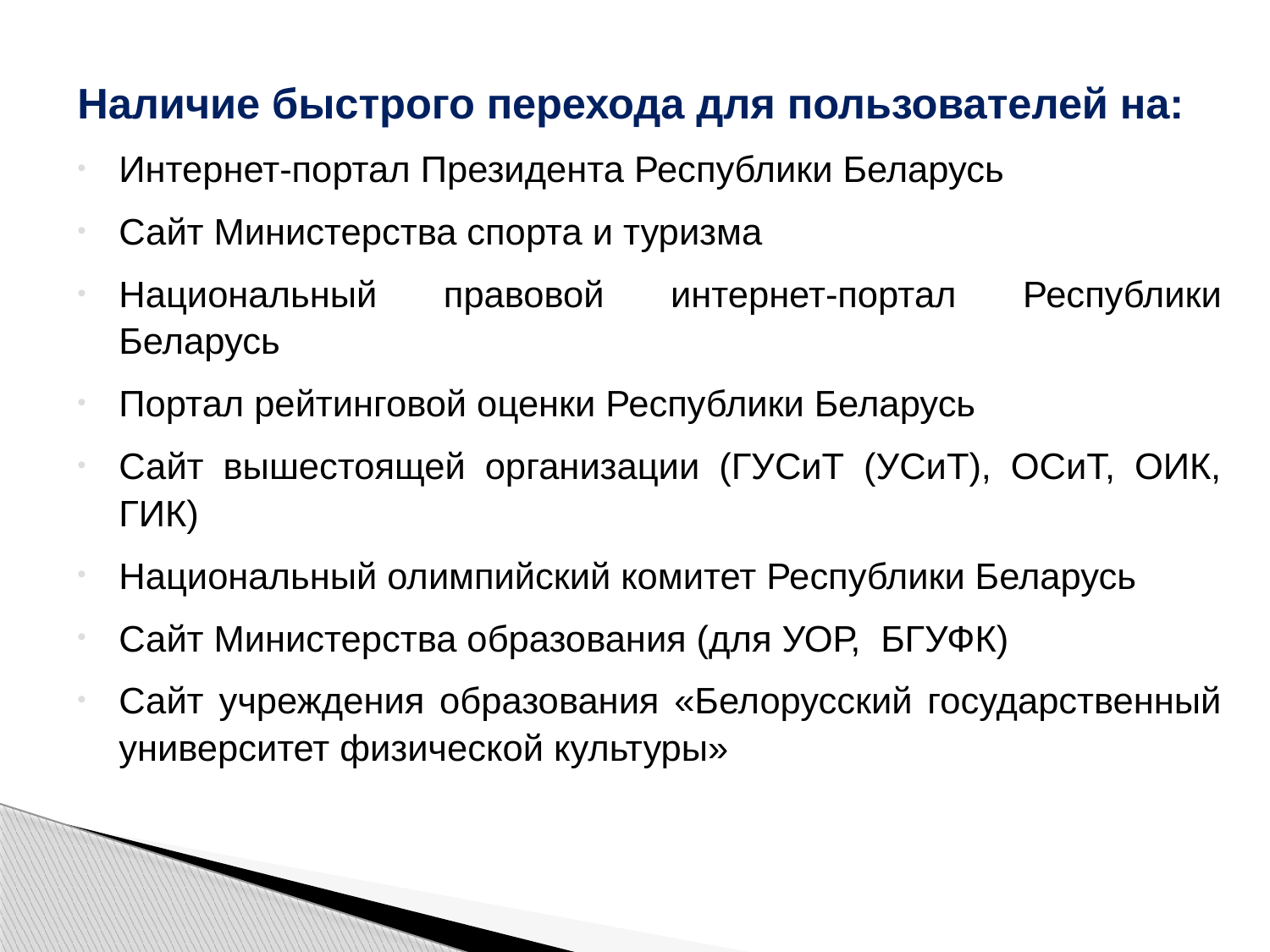

Наличие быстрого перехода для пользователей на:
Интернет-портал Президента Республики Беларусь
Сайт Министерства спорта и туризма
Национальный правовой интернет-портал Республики Беларусь
Портал рейтинговой оценки Республики Беларусь
Сайт вышестоящей организации (ГУСиТ (УСиТ), ОСиТ, ОИК, ГИК)
Национальный олимпийский комитет Республики Беларусь
Сайт Министерства образования (для УОР,  БГУФК)
Сайт учреждения образования «Белорусский государственный университет физической культуры»